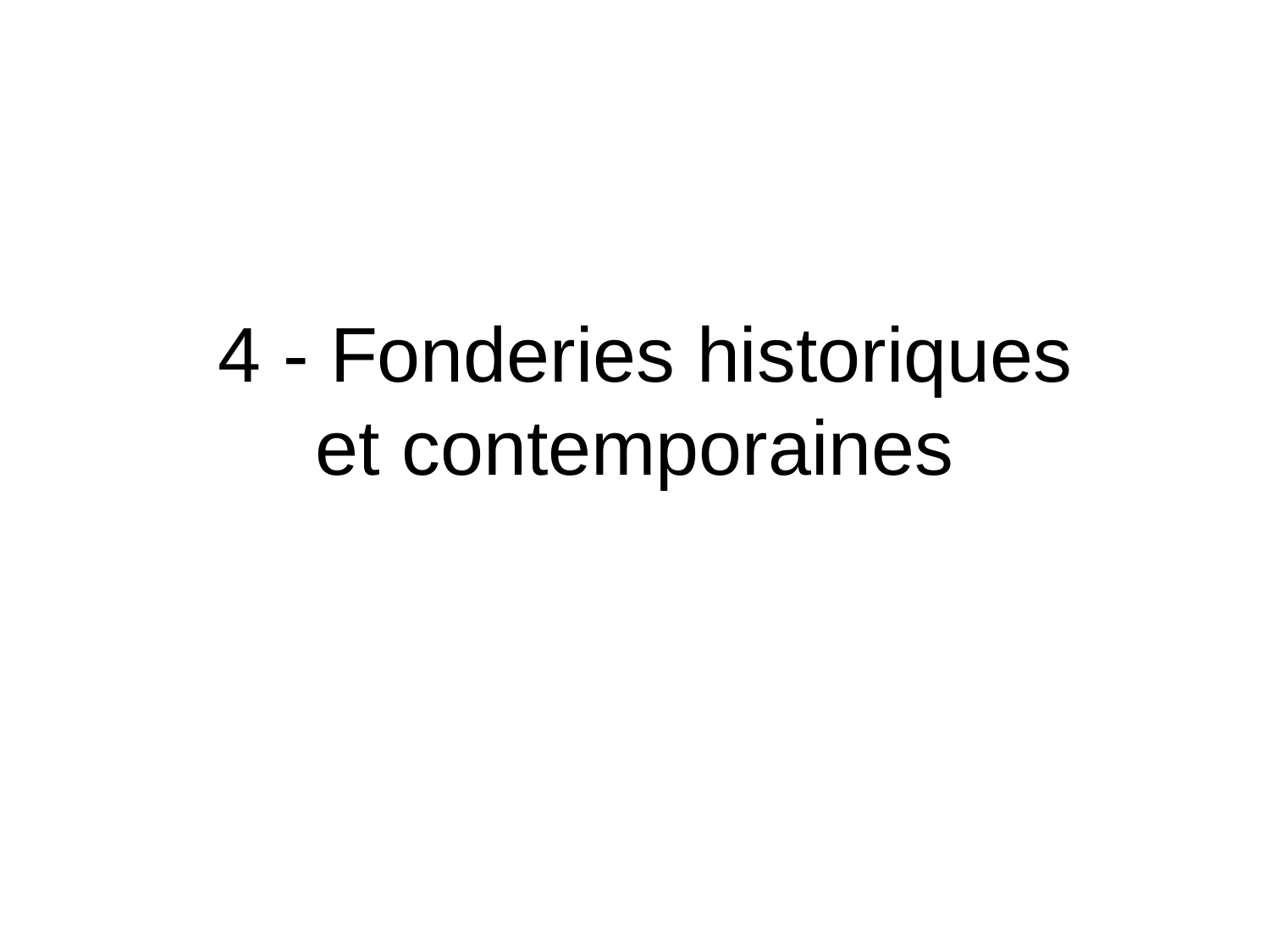

# 4 - Fonderies historiques et contemporaines